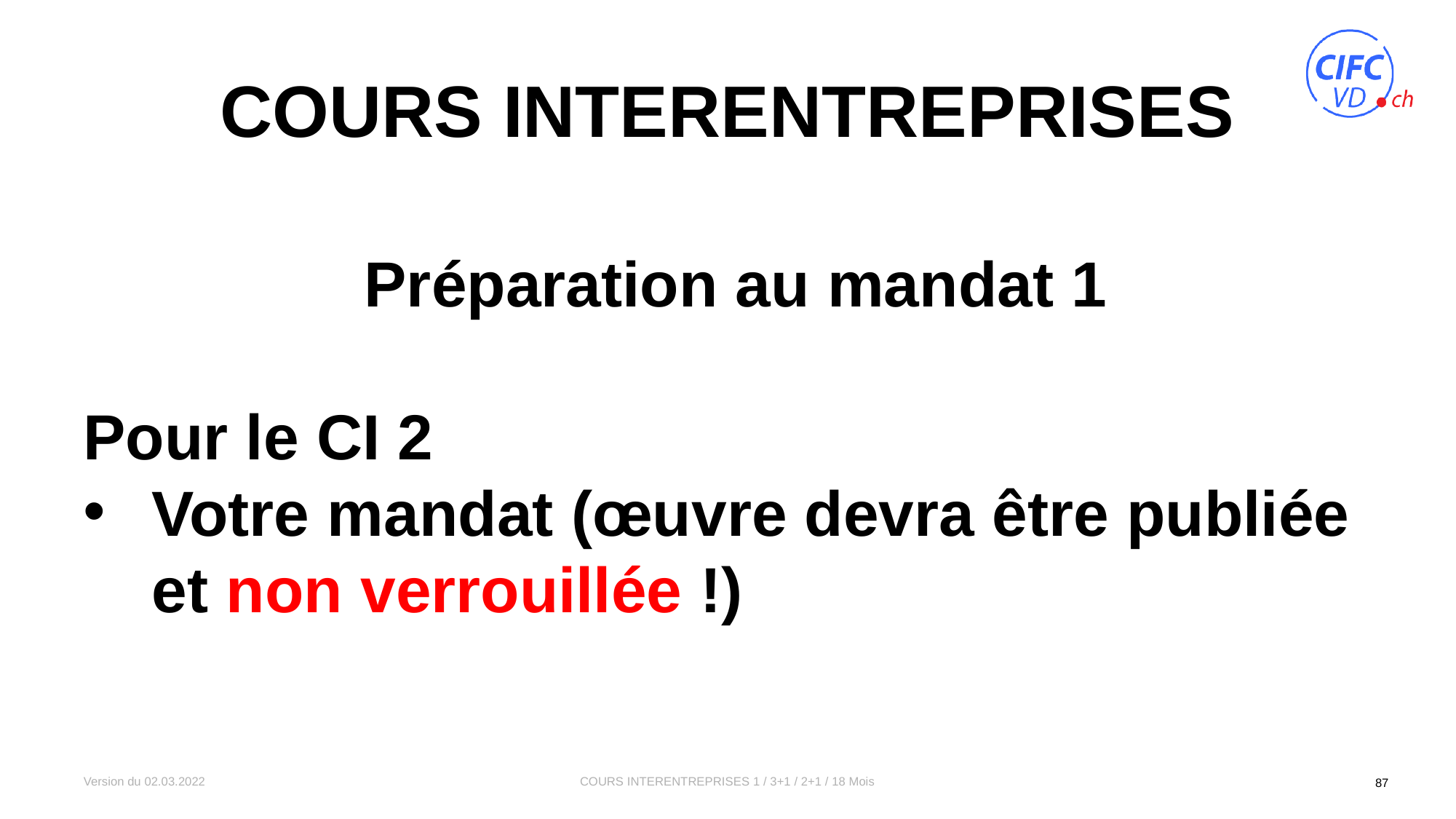

# Cours interentreprises
Préparation au mandat 1

Pour le CI 2
Votre mandat (œuvre devra être publiée et non verrouillée !)
Version du 02.03.2022
COURS INTERENTREPRISES 1 / 3+1 / 2+1 / 18 Mois
87